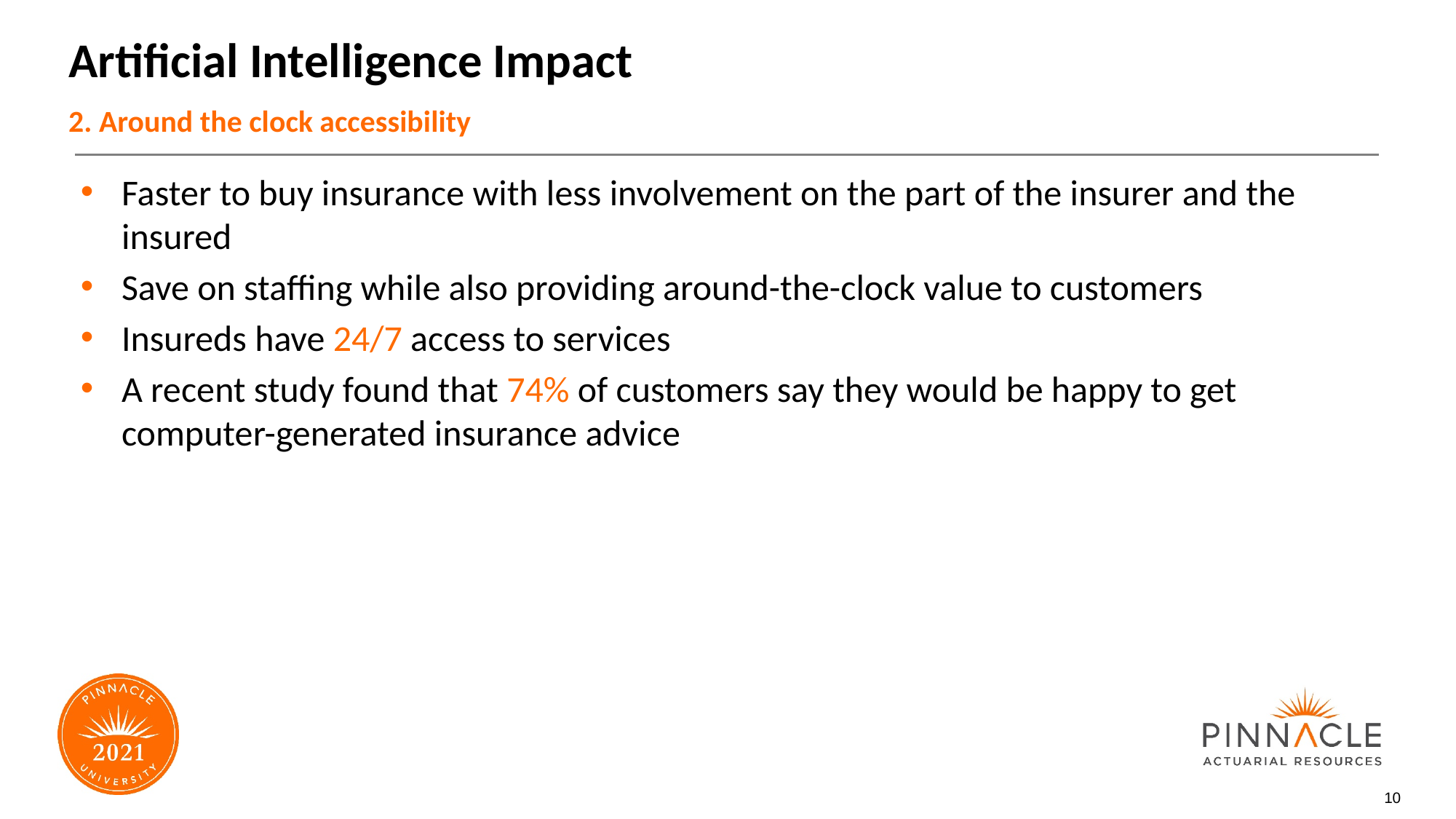

# Artificial Intelligence Impact
2. Around the clock accessibility
Faster to buy insurance with less involvement on the part of the insurer and the insured
Save on staffing while also providing around-the-clock value to customers
Insureds have 24/7 access to services
A recent study found that 74% of customers say they would be happy to get computer-generated insurance advice